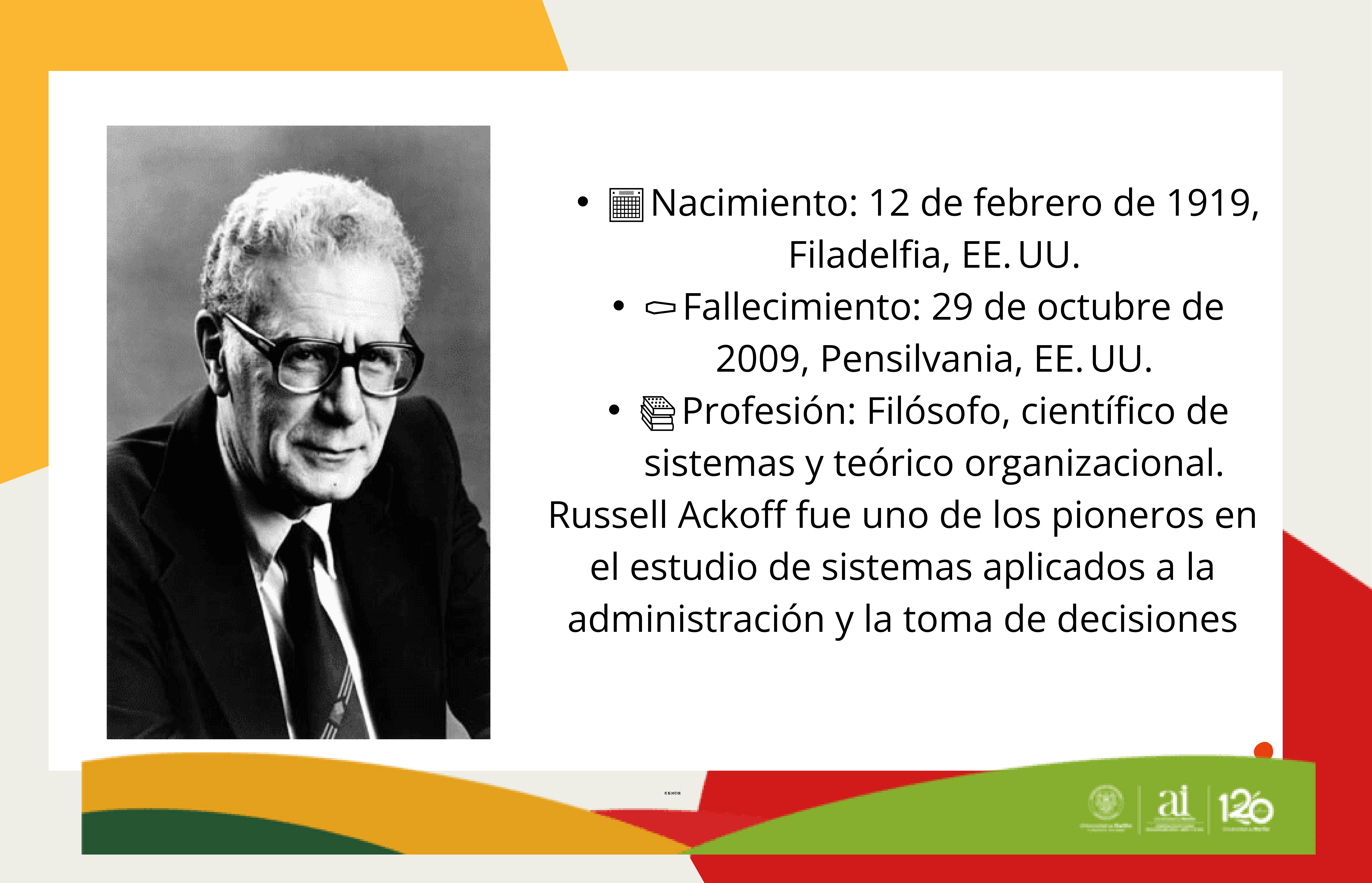

📅 Nacimiento: 12 de febrero de 1919, Filadelfia, EE. UU.
⚰️ Fallecimiento: 29 de octubre de 2009, Pensilvania, EE. UU.
📚 Profesión: Filósofo, científico de sistemas y teórico organizacional.
Russell Ackoff fue uno de los pioneros en el estudio de sistemas aplicados a la administración y la toma de decisiones

TEXTO
KNIKIK